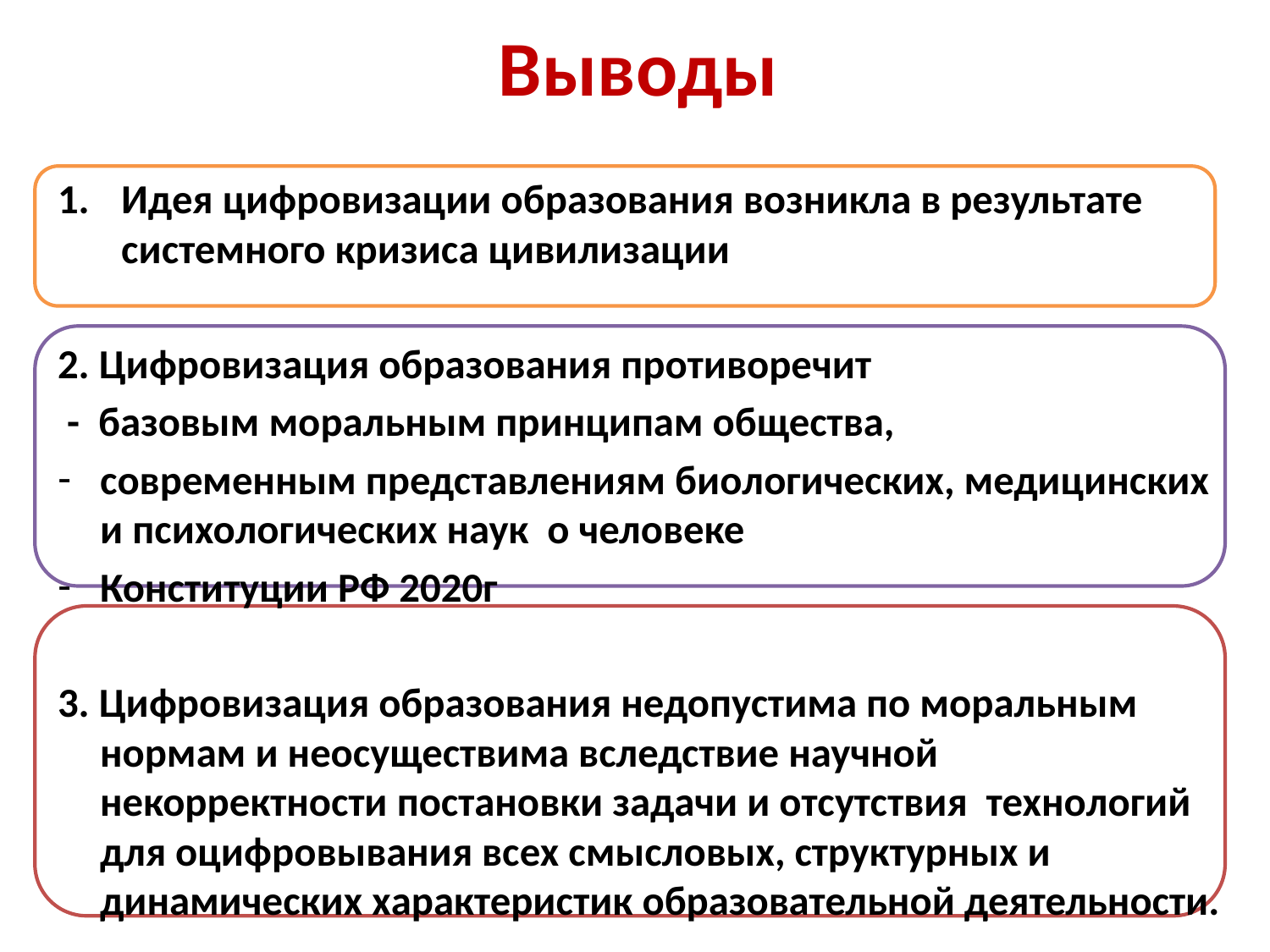

# Выводы

Идея цифровизации образования возникла в результате системного кризиса цивилизации

2. Цифровизация образования противоречит
 -  базовым моральным принципам общества,
современным представлениям биологических, медицинских и психологических наук  о человеке
Конституции РФ 2020г

3. Цифровизация образования недопустима по моральным нормам и неосуществима вследствие научной некорректности постановки задачи и отсутствия  технологий для оцифровывания всех смысловых, структурных и динамических характеристик образовательной деятельности.